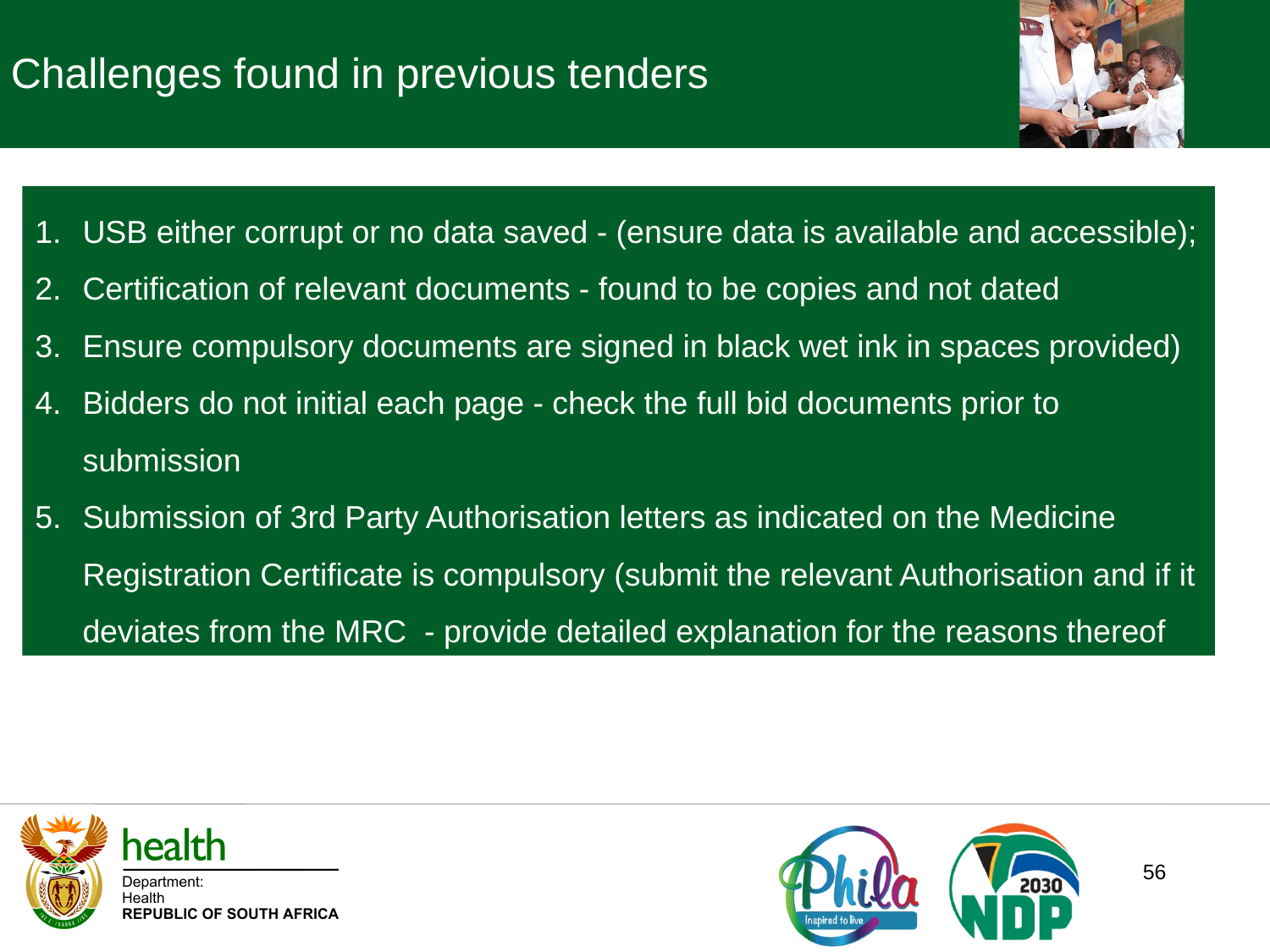

Challenges found in previous tenders
USB either corrupt or no data saved - (ensure data is available and accessible);
Certification of relevant documents - found to be copies and not dated
Ensure compulsory documents are signed in black wet ink in spaces provided)
Bidders do not initial each page - check the full bid documents prior to submission
Submission of 3rd Party Authorisation letters as indicated on the Medicine Registration Certificate is compulsory (submit the relevant Authorisation and if it deviates from the MRC  - provide detailed explanation for the reasons thereof
56